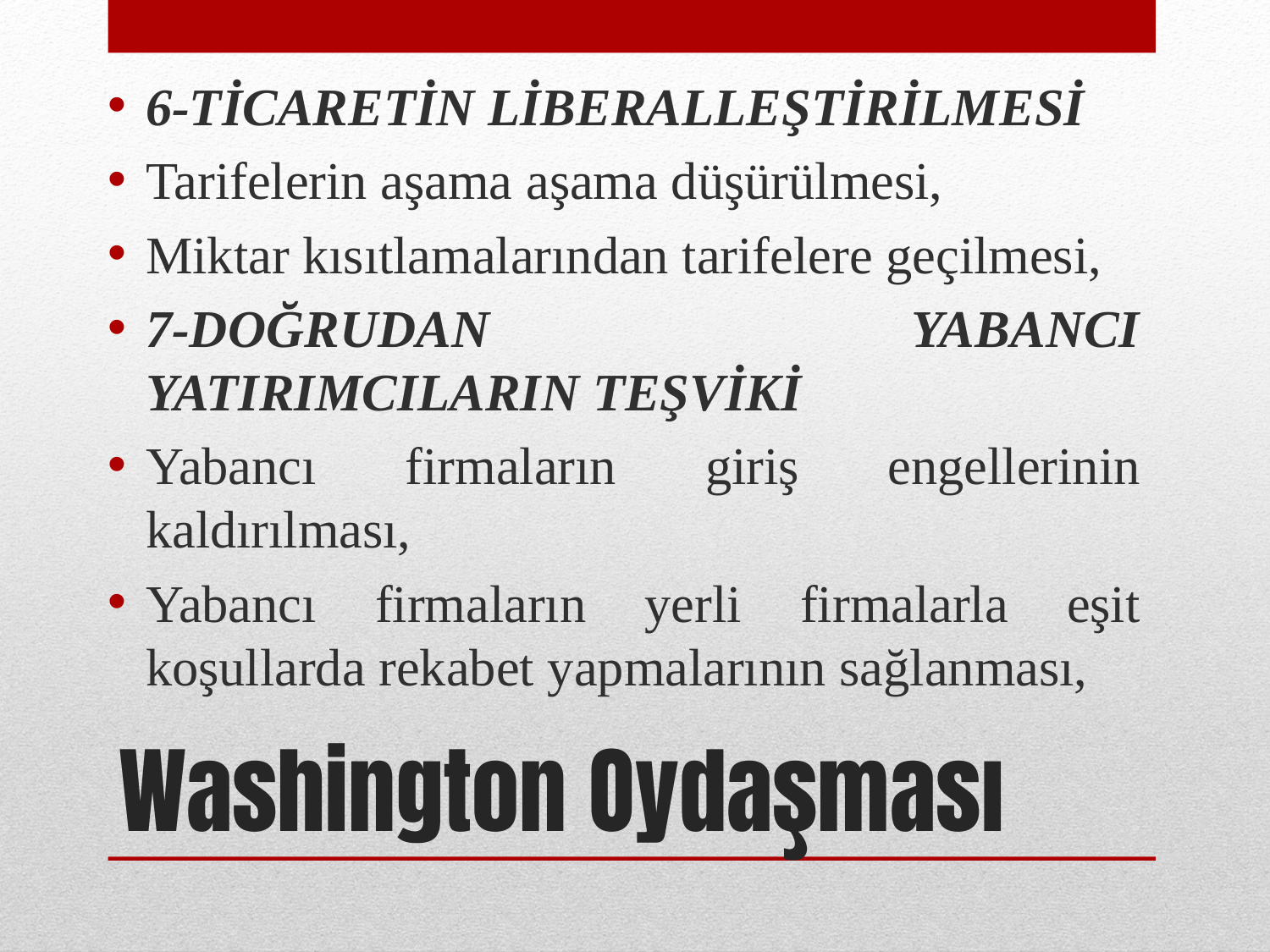

6-TİCARETİN LİBERALLEŞTİRİLMESİ
Tarifelerin aşama aşama düşürülmesi,
Miktar kısıtlamalarından tarifelere geçilmesi,
7-DOĞRUDAN YABANCI YATIRIMCILARIN TEŞVİKİ
Yabancı firmaların giriş engellerinin kaldırılması,
Yabancı firmaların yerli firmalarla eşit koşullarda rekabet yapmalarının sağlanması,

# Washington Oydaşması